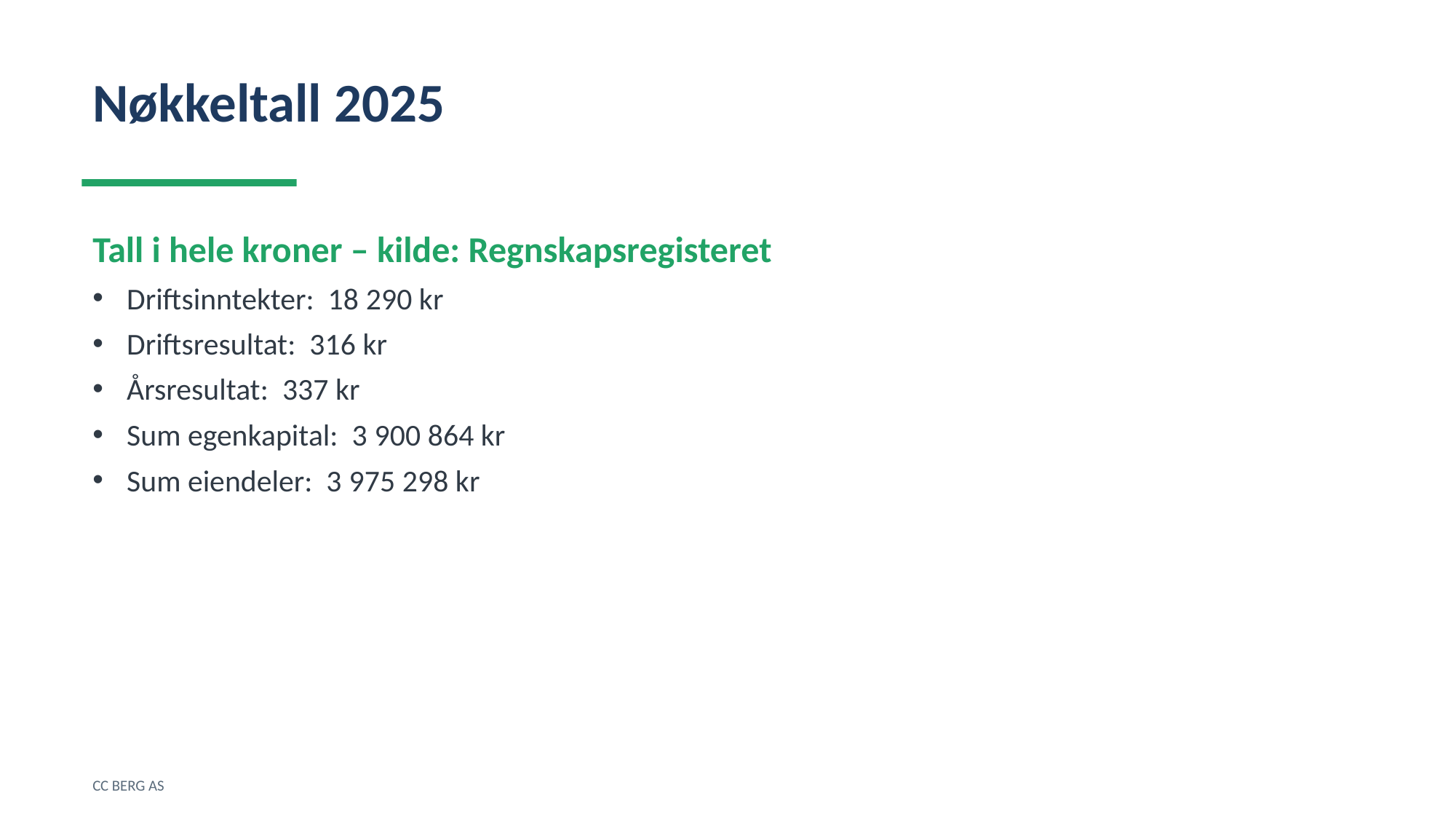

Nøkkeltall 2025

Tall i hele kroner – kilde: Regnskapsregisteret
Driftsinntekter:  18 290 kr
Driftsresultat:  316 kr
Årsresultat:  337 kr
Sum egenkapital:  3 900 864 kr
Sum eiendeler:  3 975 298 kr
CC BERG AS